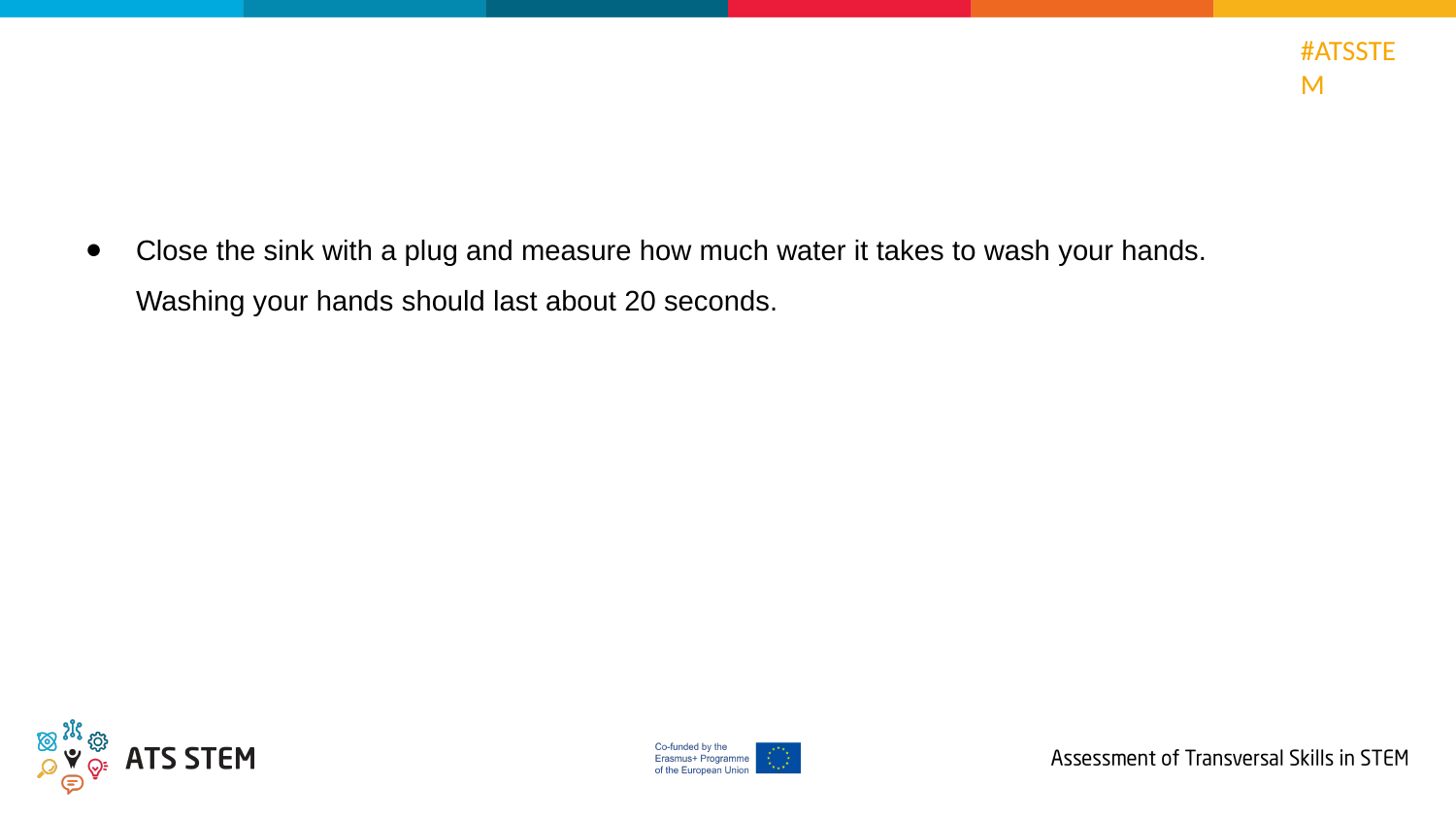

Close the sink with a plug and measure how much water it takes to wash your hands.
Washing your hands should last about 20 seconds.